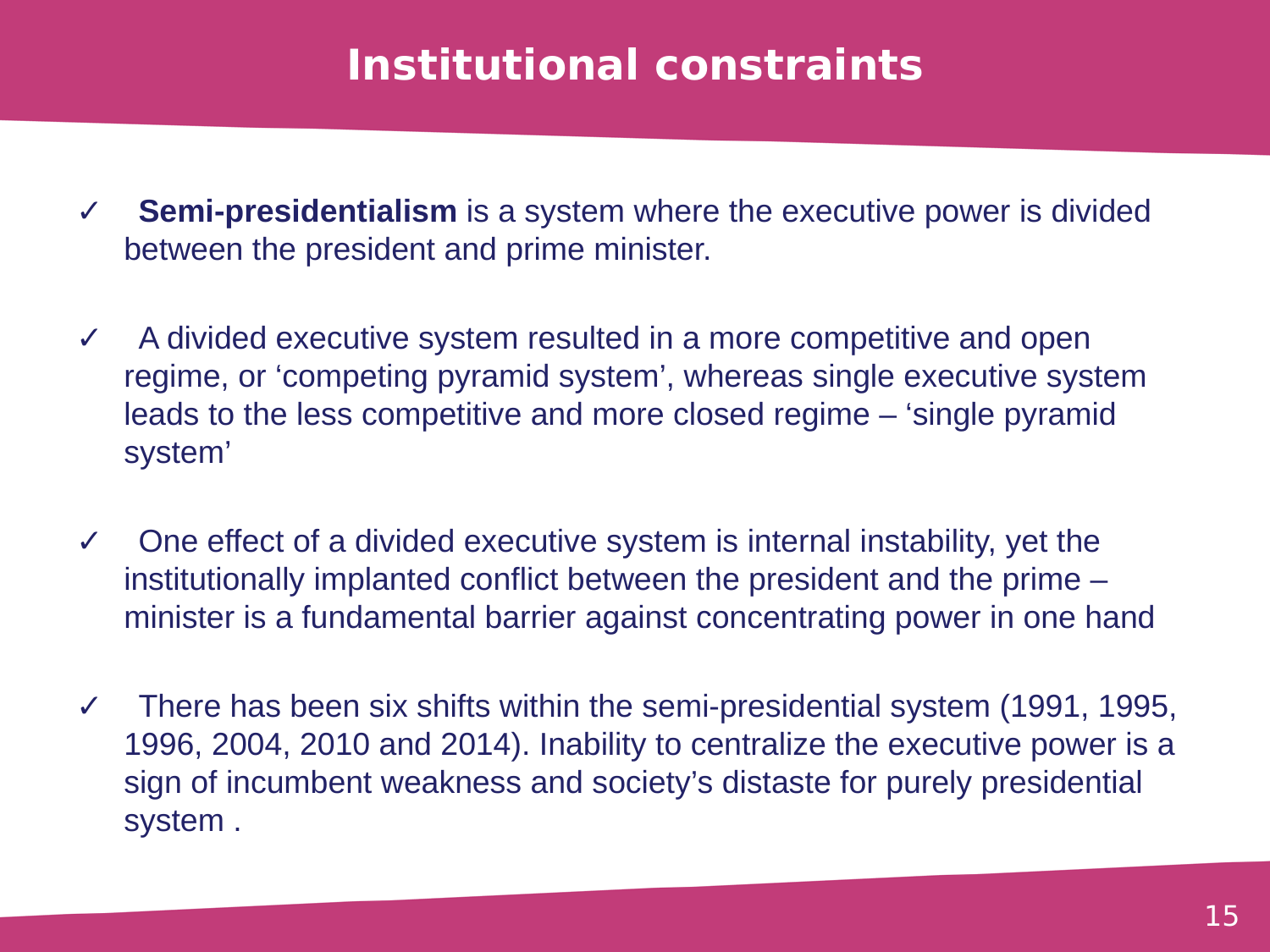

# Institutional constraints
✓    Semi-presidentialism is a system where the executive power is divided between the president and prime minister.

✓    A divided executive system resulted in a more competitive and open regime, or ‘competing pyramid system’, whereas single executive system leads to the less competitive and more closed regime – ‘single pyramid system’

✓    One effect of a divided executive system is internal instability, yet the institutionally implanted conflict between the president and the prime – minister is a fundamental barrier against concentrating power in one hand

✓    There has been six shifts within the semi-presidential system (1991, 1995, 1996, 2004, 2010 and 2014). Inability to centralize the executive power is a sign of incumbent weakness and society’s distaste for purely presidential system .